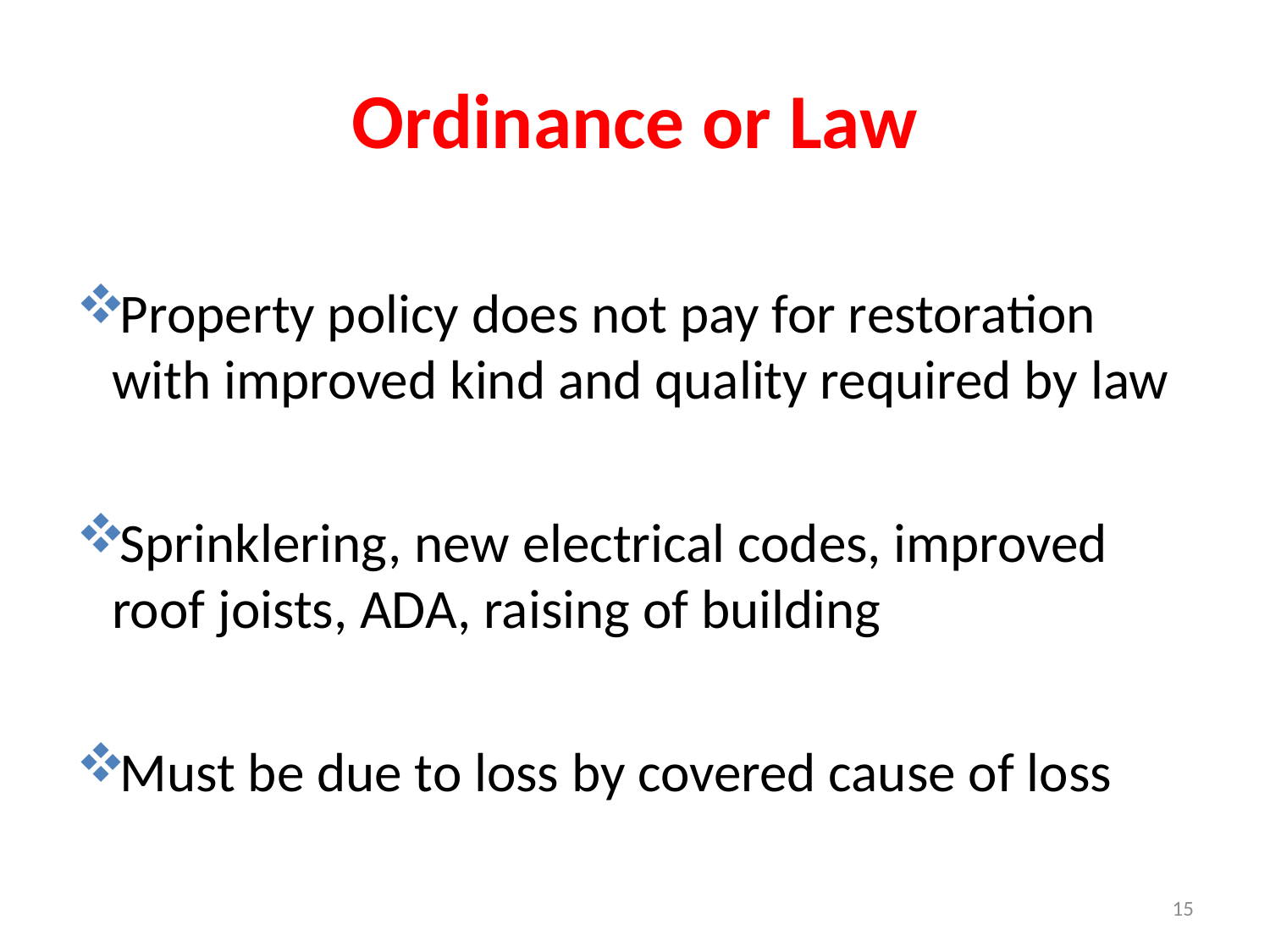

# Ordinance or Law

Property policy does not pay for restoration with improved kind and quality required by law

Sprinklering, new electrical codes, improved roof joists, ADA, raising of building

Must be due to loss by covered cause of loss

15